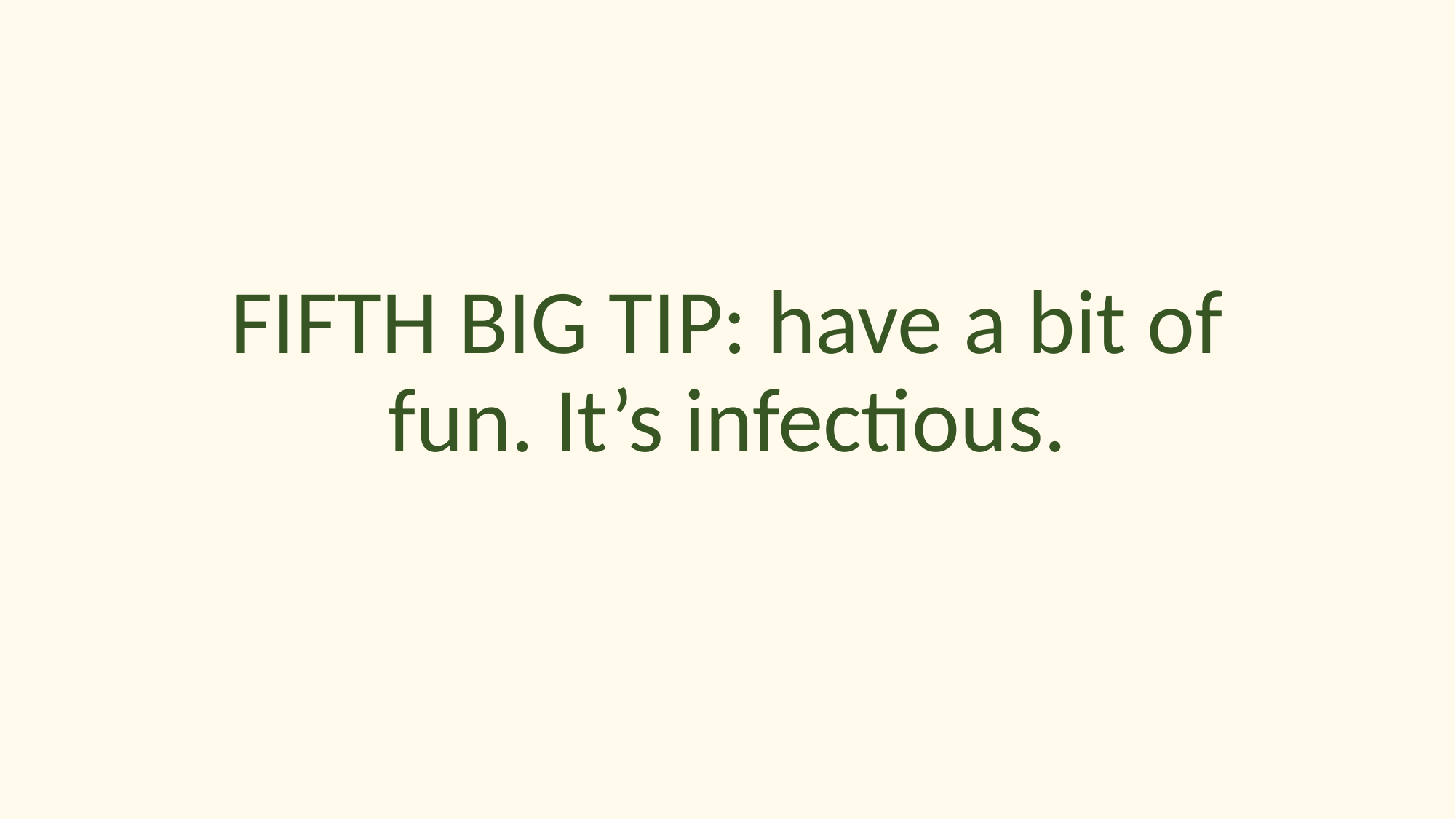

# FIFTH BIG TIP: have a bit of fun. It’s infectious.